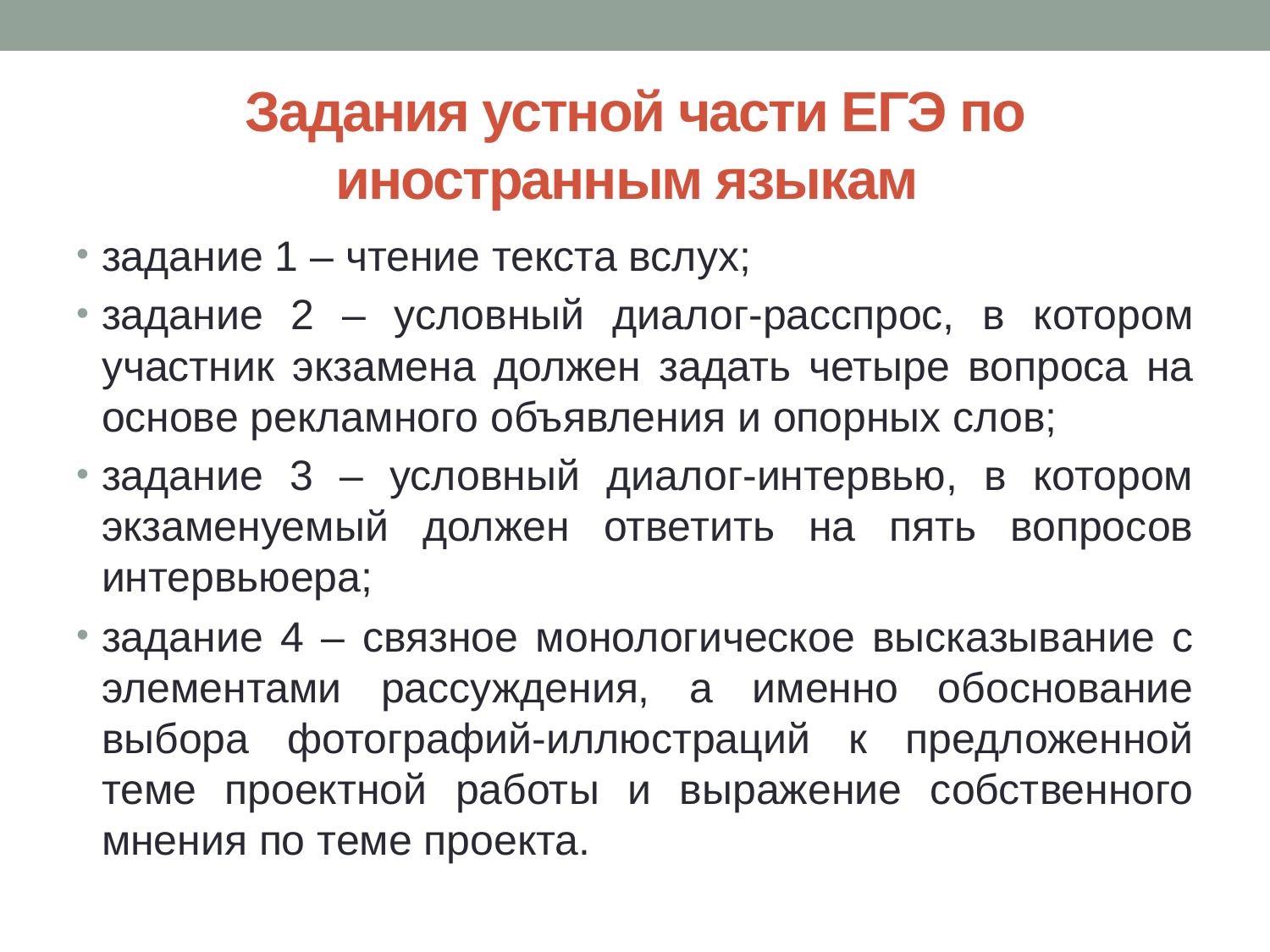

# Задания устной части ЕГЭ по иностранным языкам
задание 1 – чтение текста вслух;
задание 2 – условный диалог-расспрос, в котором участник экзамена должен задать четыре вопроса на основе рекламного объявления и опорных слов;
задание 3 – условный диалог-интервью, в котором экзаменуемый должен ответить на пять вопросов интервьюера;
задание 4 – связное монологическое высказывание с элементами рассуждения, а именно обоснование выбора фотографий-иллюстраций к предложенной теме проектной работы и выражение собственного мнения по теме проекта.